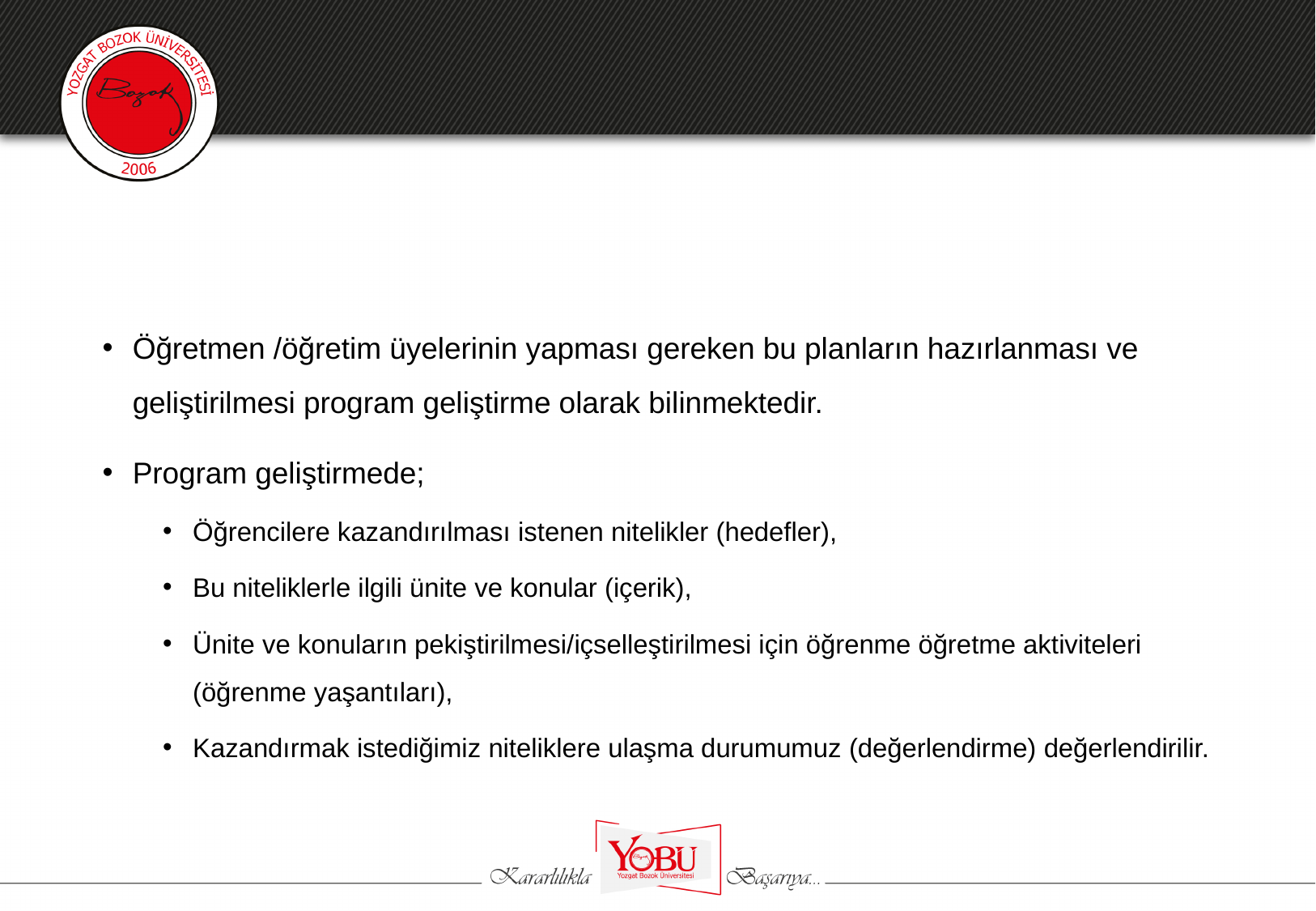

#
Öğretmen /öğretim üyelerinin yapması gereken bu planların hazırlanması ve geliştirilmesi program geliştirme olarak bilinmektedir.
Program geliştirmede;
Öğrencilere kazandırılması istenen nitelikler (hedefler),
Bu niteliklerle ilgili ünite ve konular (içerik),
Ünite ve konuların pekiştirilmesi/içselleştirilmesi için öğrenme öğretme aktiviteleri (öğrenme yaşantıları),
Kazandırmak istediğimiz niteliklere ulaşma durumumuz (değerlendirme) değerlendirilir.